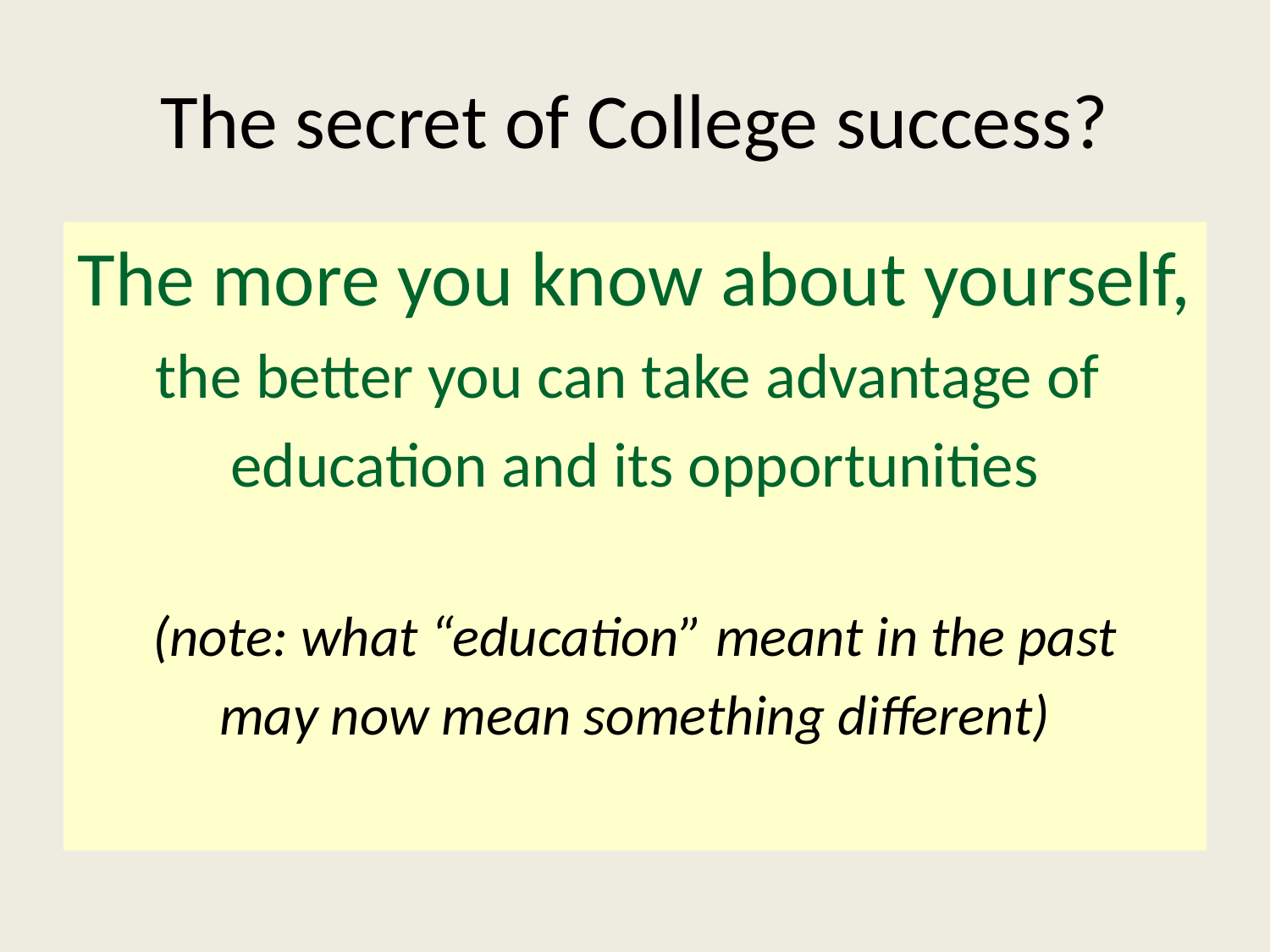

# The secret of College success?
The more you know about yourself,
the better you can take advantage of
education and its opportunities

(note: what “education” meant in the past
may now mean something different)